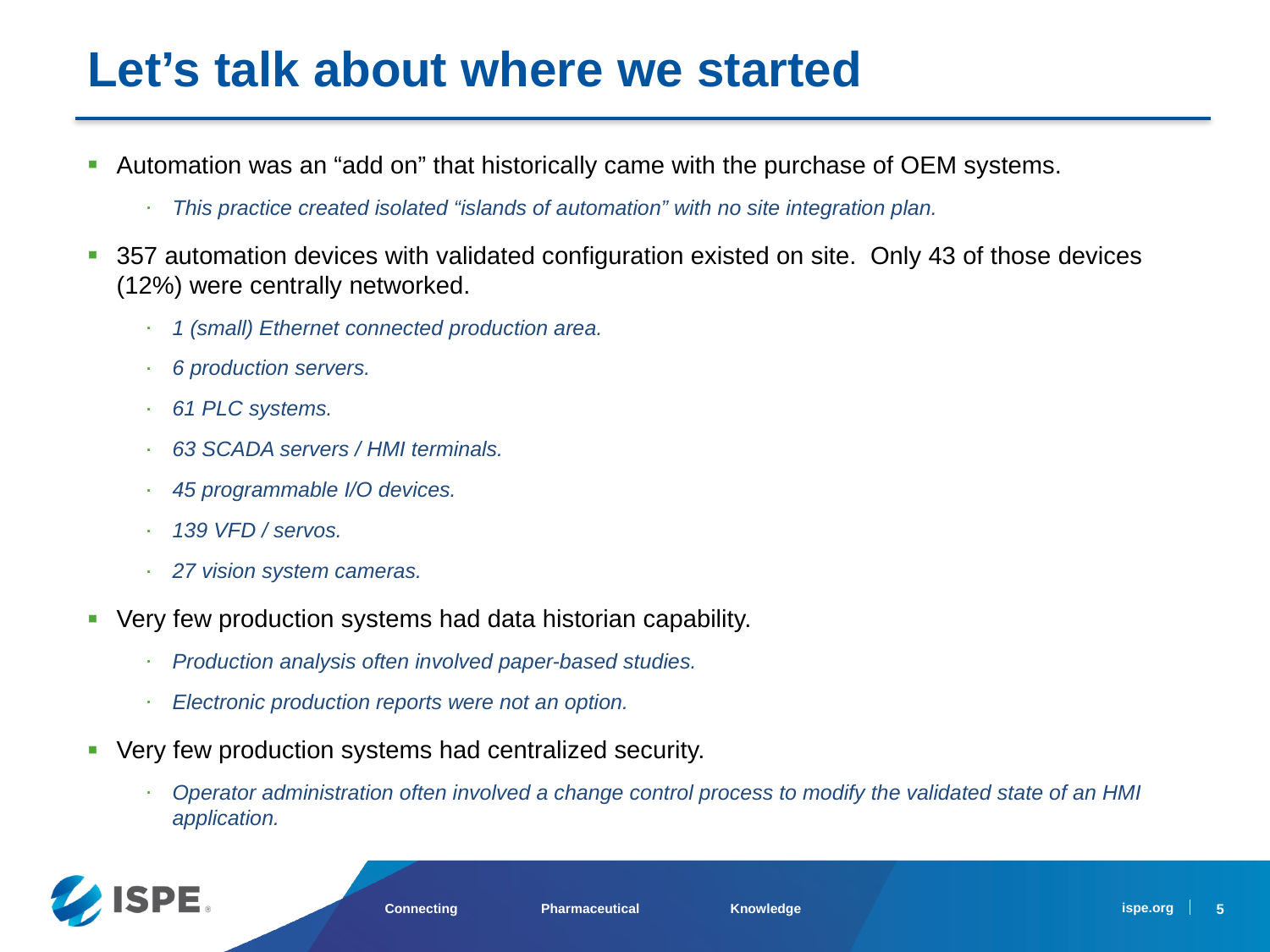

Let’s talk about where we started
Automation was an “add on” that historically came with the purchase of OEM systems.
This practice created isolated “islands of automation” with no site integration plan.
357 automation devices with validated configuration existed on site.  Only 43 of those devices (12%) were centrally networked.
1 (small) Ethernet connected production area.
6 production servers.
61 PLC systems.
63 SCADA servers / HMI terminals.
45 programmable I/O devices.
139 VFD / servos.
27 vision system cameras.
Very few production systems had data historian capability.
Production analysis often involved paper-based studies.
Electronic production reports were not an option.
Very few production systems had centralized security.
Operator administration often involved a change control process to modify the validated state of an HMI application.
5